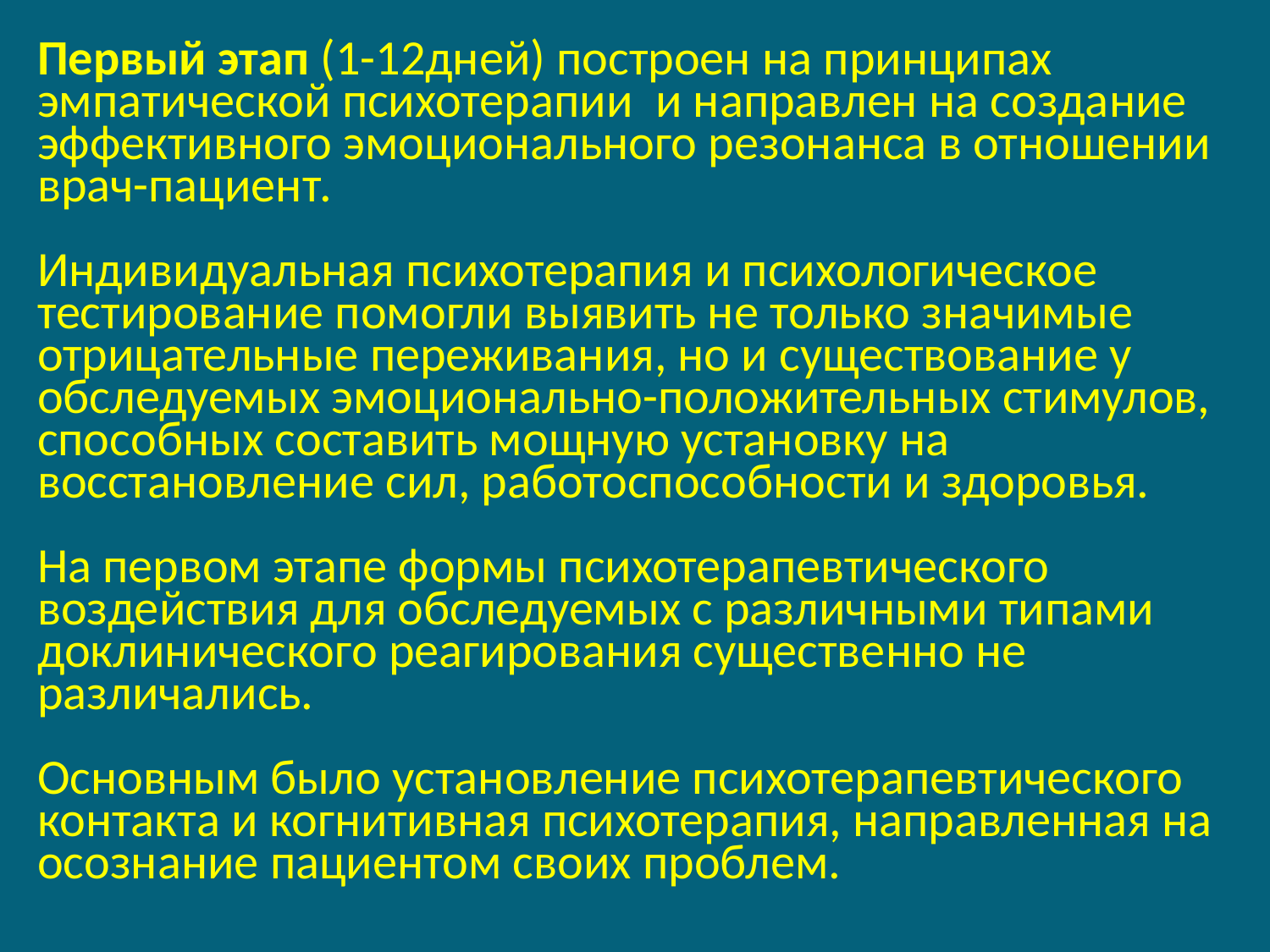

Первый этап (1-12дней) построен на принципах эмпатической психотерапии  и направлен на создание эффективного эмоционального резонанса в отношении врач-пациент.

Индивидуальная психотерапия и психологическое тестирование помогли выявить не только значимые отрицательные переживания, но и существование у обследуемых эмоционально-положительных стимулов, способных составить мощную установку на восстановление сил, работоспособности и здоровья.

На первом этапе формы психотерапевтического воздействия для обследуемых с различными типами доклинического реагирования существенно не различались.

Основным было установление психотерапевтического контакта и когнитивная психотерапия, направленная на осознание пациентом своих проблем.